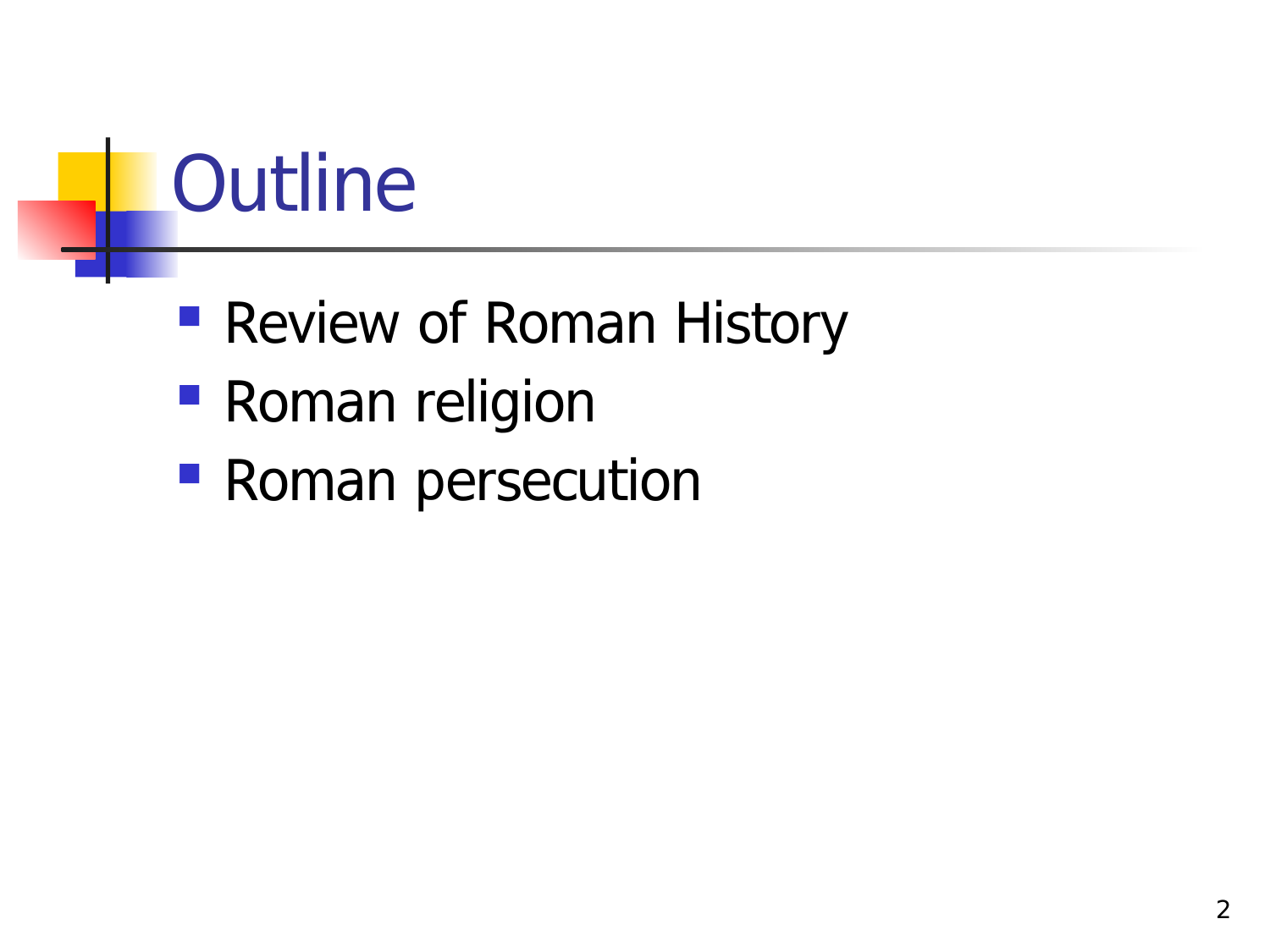

# Outline
Review of Roman History
Roman religion
Roman persecution
2